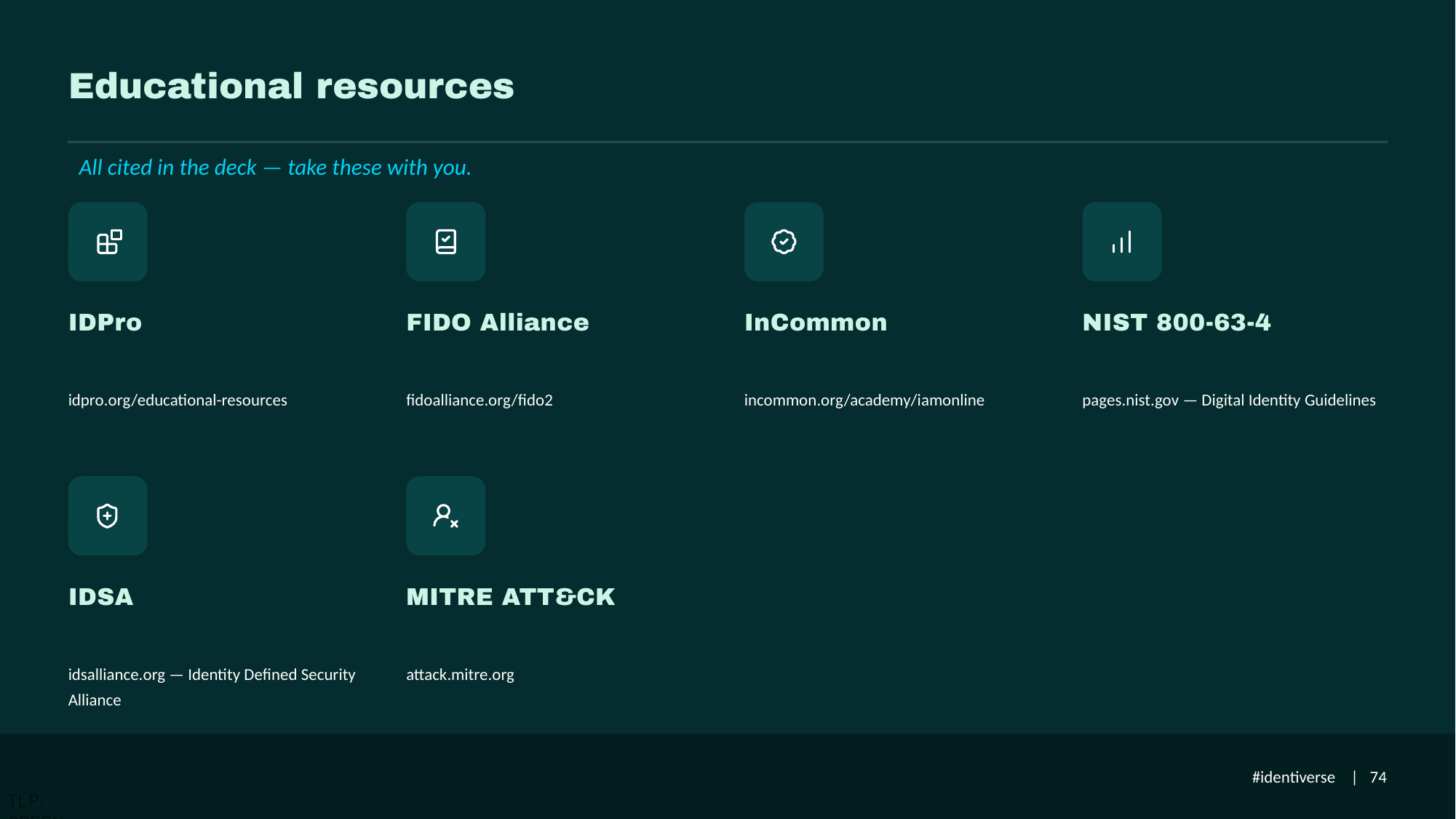

# Educational resources
All cited in the deck — take these with you.

IDPro
FIDO Alliance
InCommon
NIST 800-63-4
idpro.org/educational-resources
fidoalliance.org/fido2
incommon.org/academy/iamonline
pages.nist.gov — Digital Identity Guidelines

IDSA
MITRE ATT&CK
idsalliance.org — Identity Defined Security Alliance
attack.mitre.org